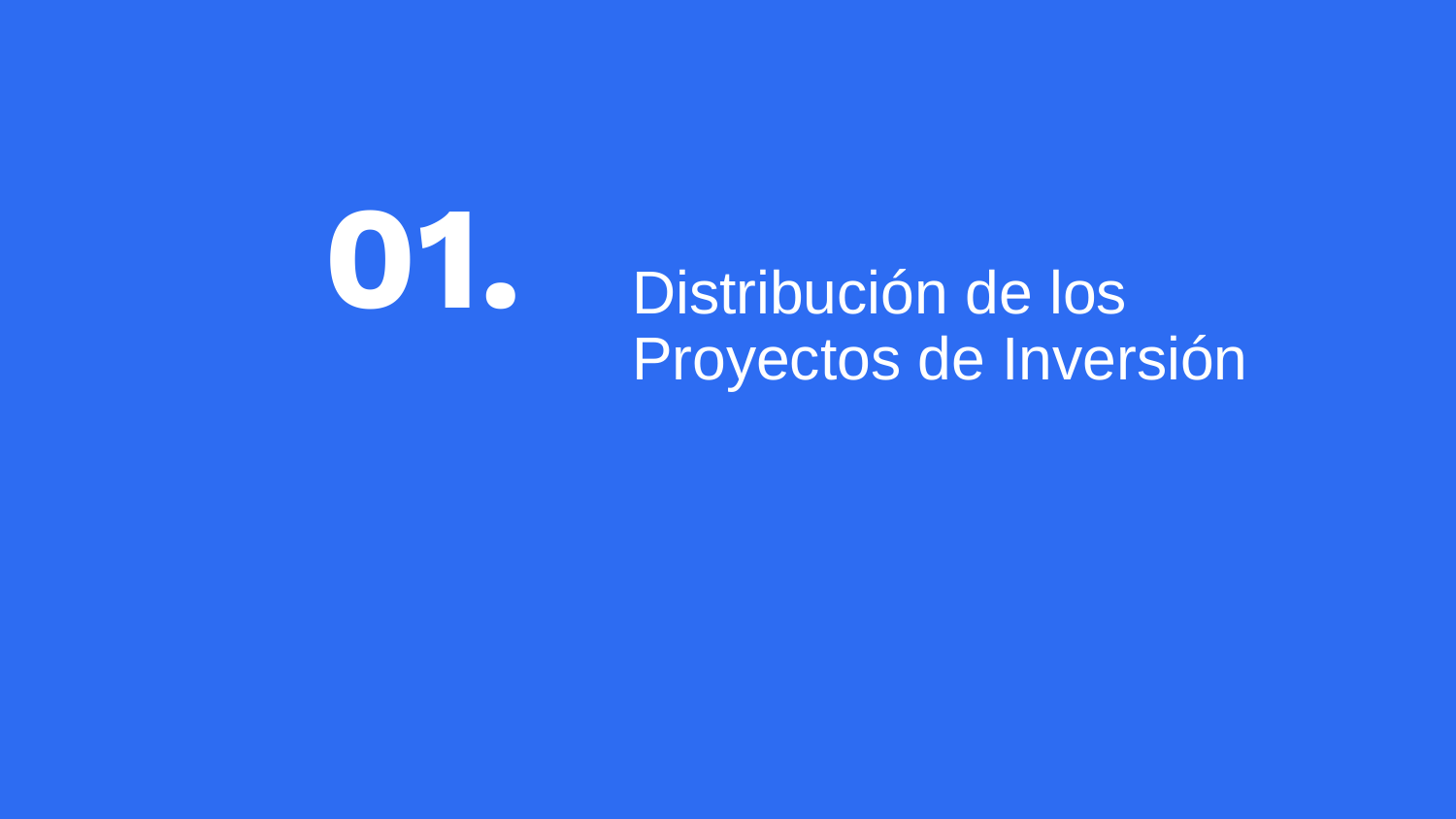

01.
# Distribución de los Proyectos de Inversión